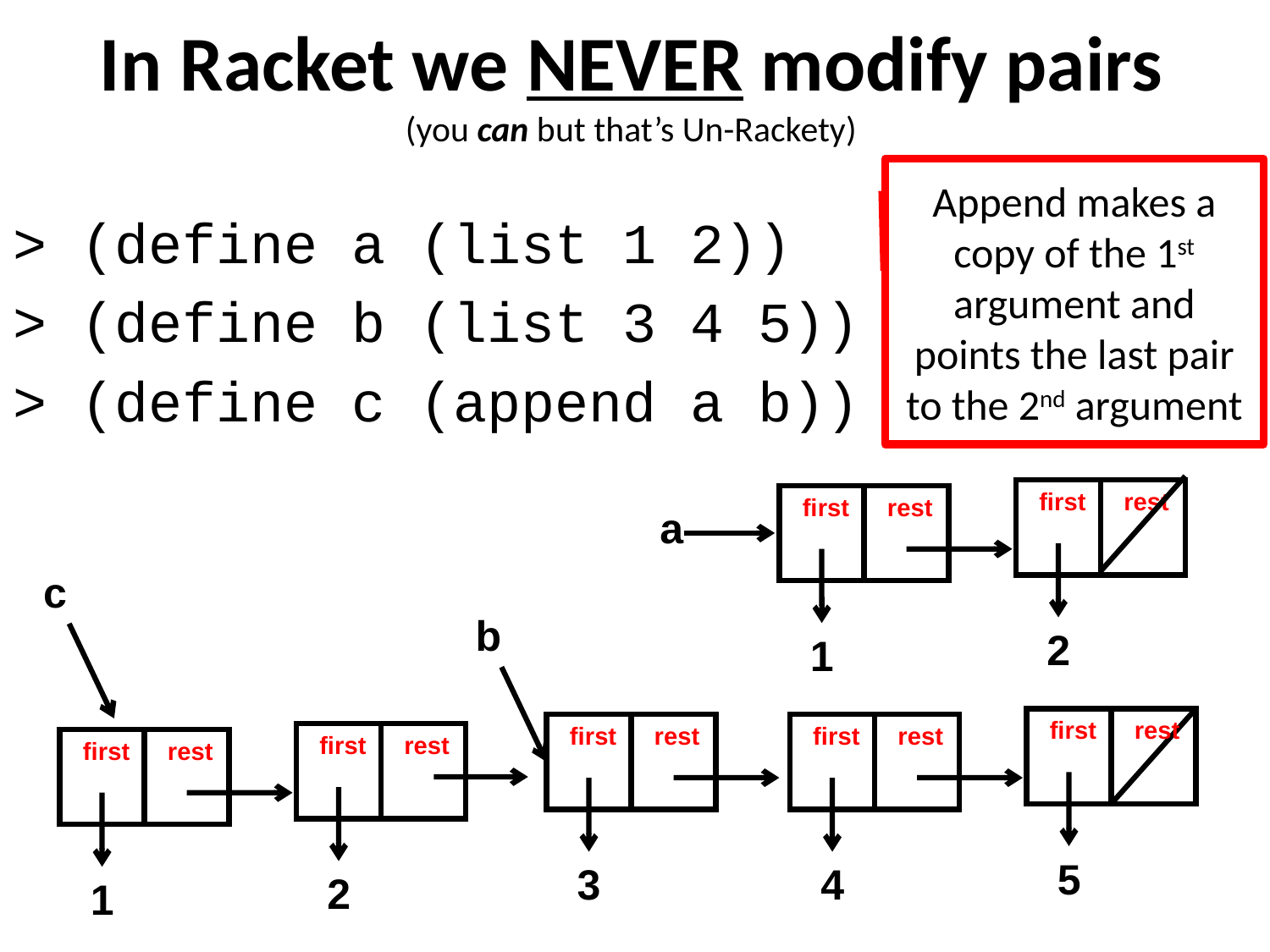

# In Racket we NEVER modify pairs (you can but that’s Un-Rackety)
Append makes a copy of the 1st argument and points the last pair to the 2nd argument
> (define a (list 1 2))
> (define b (list 3 4 5))
> (define c (append a b))

first

rest

2

first

rest

1
a

c

first

rest

2

first

rest

1
b

first

rest

5

first

rest

3

first

rest

4